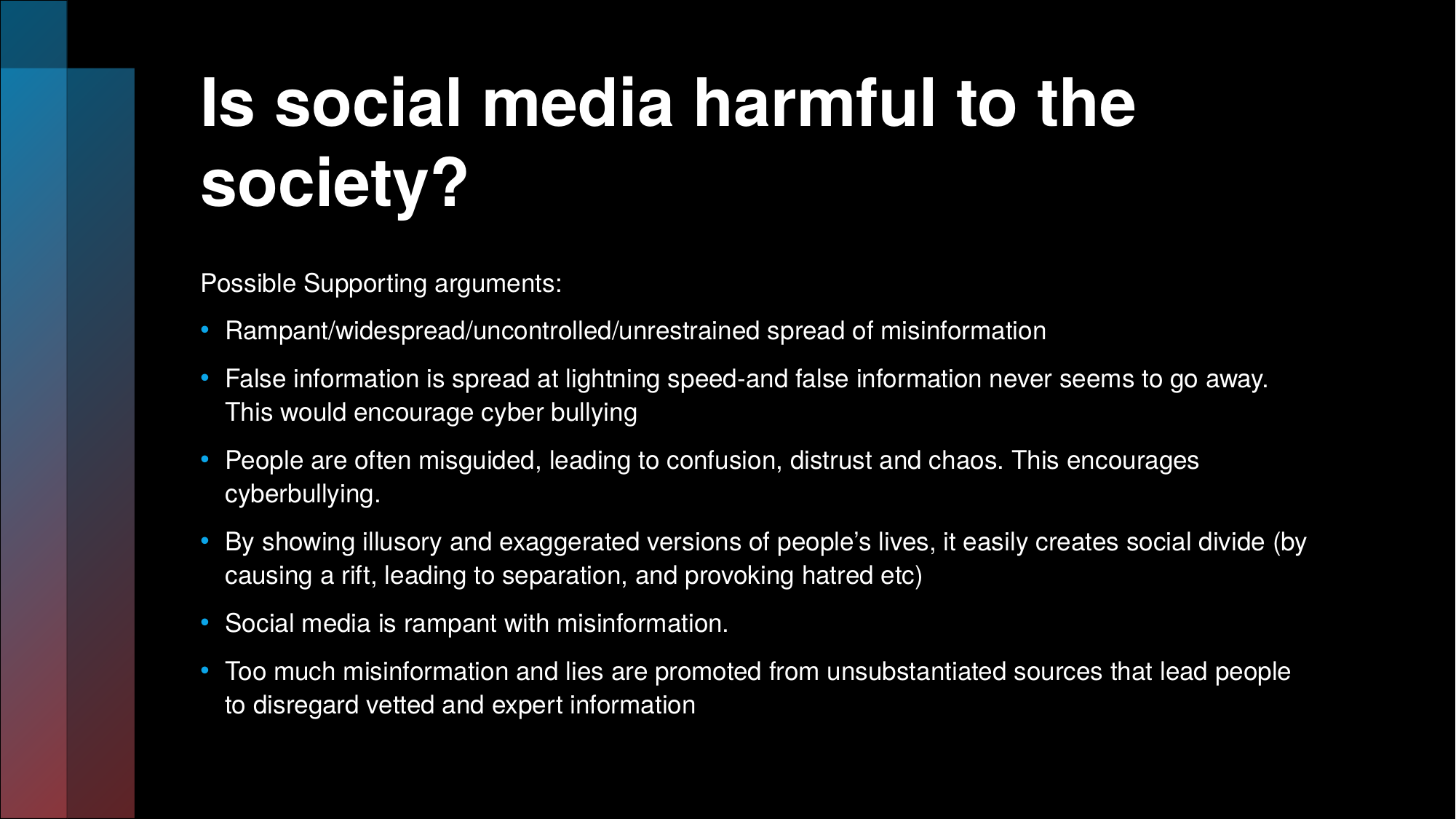

# Is social media harmful to the society?
Possible Supporting arguments:
Rampant/widespread/uncontrolled/unrestrained spread of misinformation
False information is spread at lightning speed-and false information never seems to go away. This would encourage cyber bullying
People are often misguided, leading to confusion, distrust and chaos. This encourages cyberbullying.
By showing illusory and exaggerated versions of people’s lives, it easily creates social divide (by causing a rift, leading to separation, and provoking hatred etc)
Social media is rampant with misinformation.
Too much misinformation and lies are promoted from unsubstantiated sources that lead people to disregard vetted and expert information